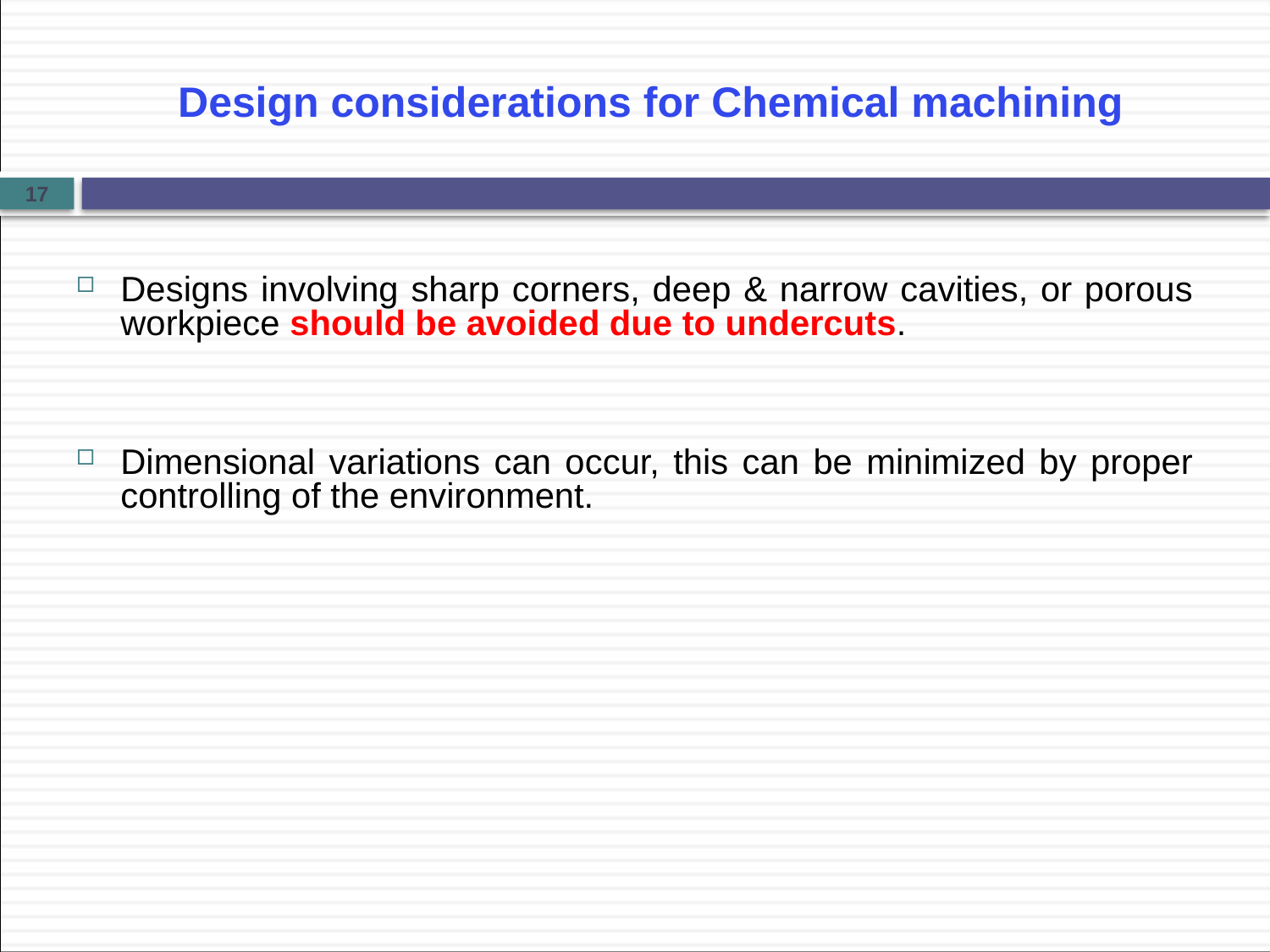

# Design considerations for Chemical machining
17
Designs involving sharp corners, deep & narrow cavities, or porous workpiece should be avoided due to undercuts.

Dimensional variations can occur, this can be minimized by proper controlling of the environment.